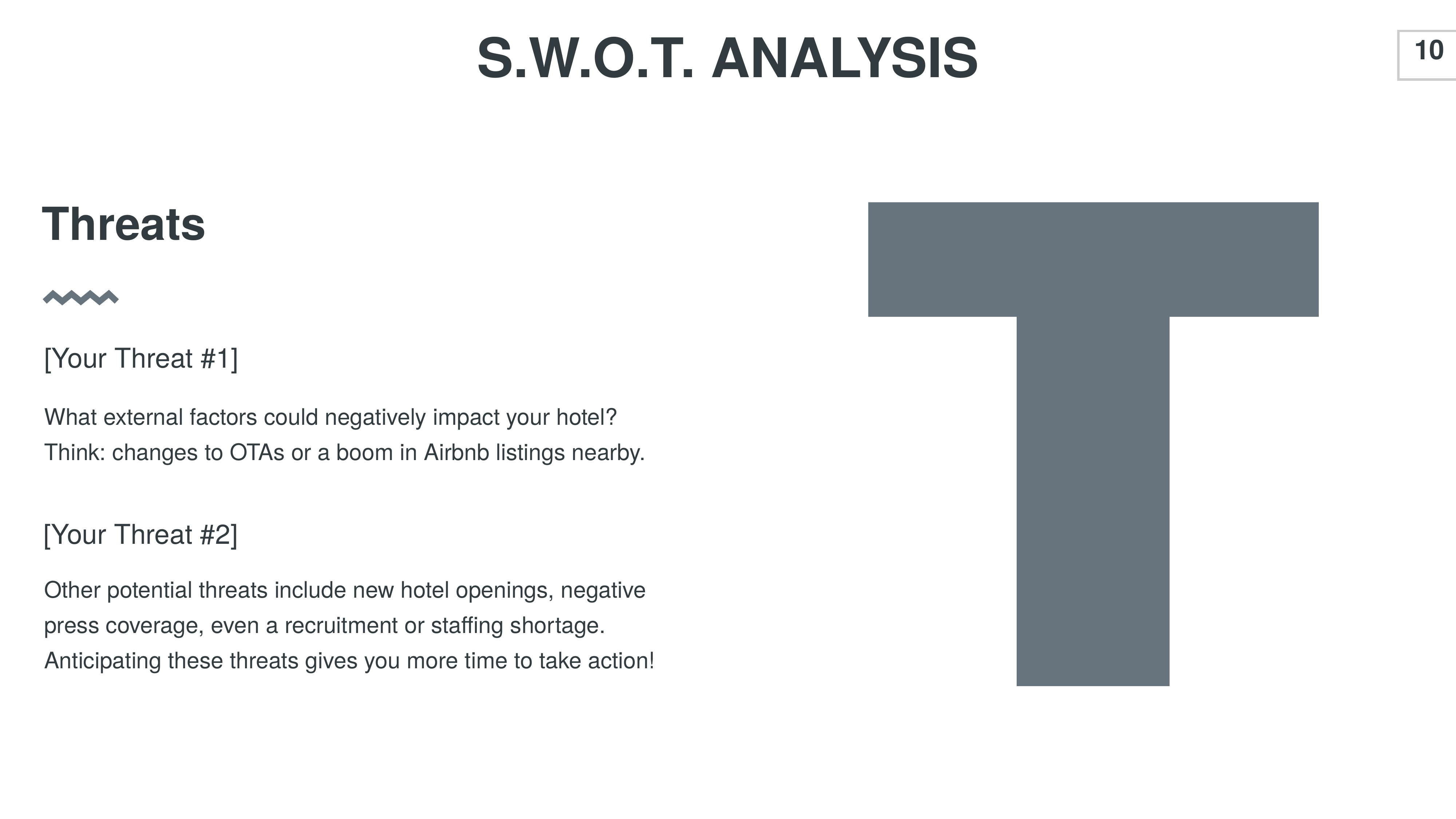

S.W.O.T. ANALYSIS
10
Threats

[Your Threat #1]
What external factors could negatively impact your hotel? Think: changes to OTAs or a boom in Airbnb listings nearby.

[Your Threat #2]
Other potential threats include new hotel openings, negative press coverage, even a recruitment or staffing shortage. Anticipating these threats gives you more time to take action!